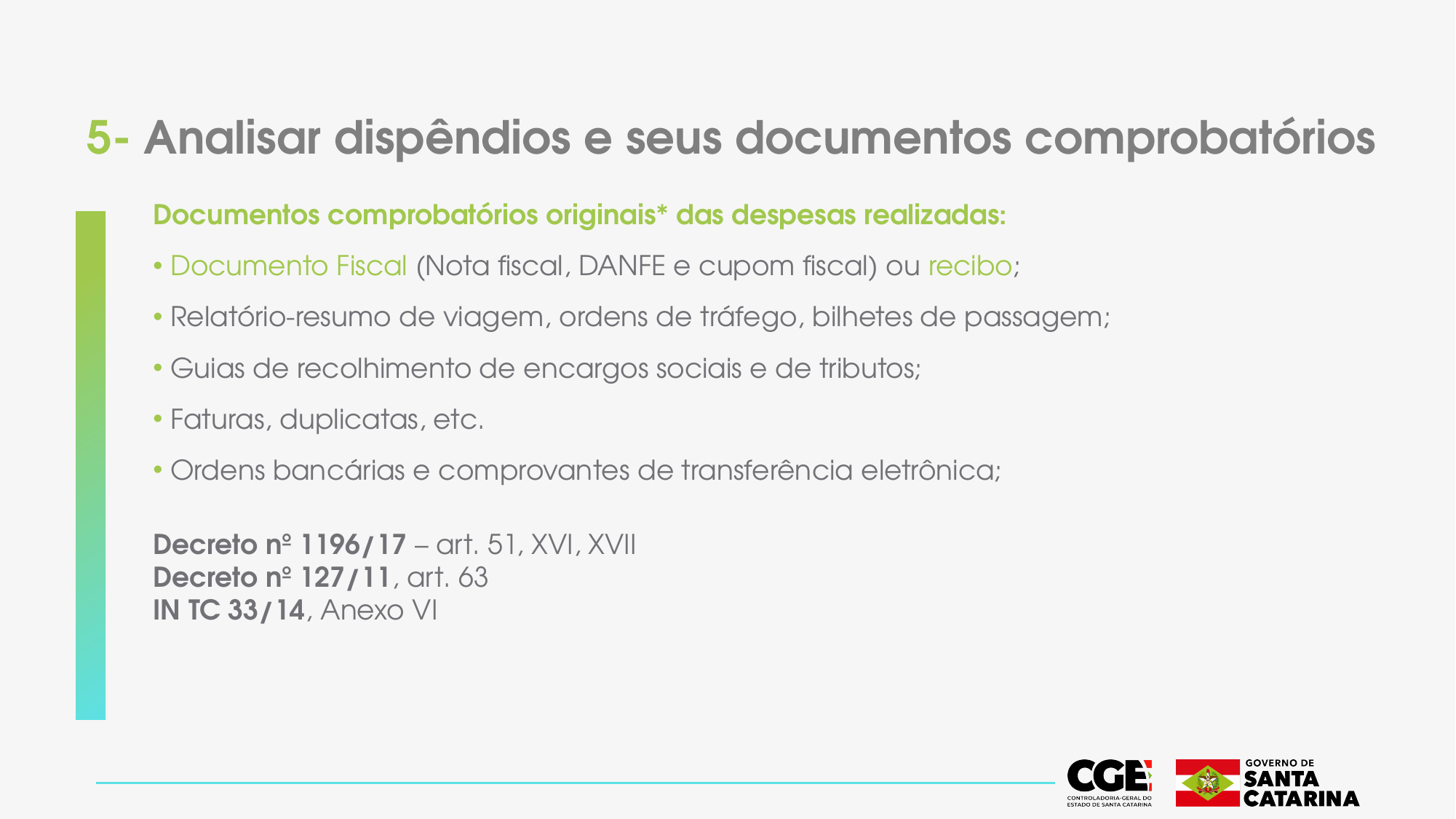

# 5- Analisar dispêndios e seus documentos comprobatórios
Documentos comprobatórios originais* das despesas realizadas:
 Documento Fiscal (Nota fiscal, DANFE e cupom fiscal) ou recibo;
 Relatório-resumo de viagem, ordens de tráfego, bilhetes de passagem;
 Guias de recolhimento de encargos sociais e de tributos;
 Faturas, duplicatas, etc.
 Ordens bancárias e comprovantes de transferência eletrônica;

Decreto nº 1196/17 – art. 51, XVI, XVII
Decreto nº 127/11, art. 63
IN TC 33/14, Anexo VI